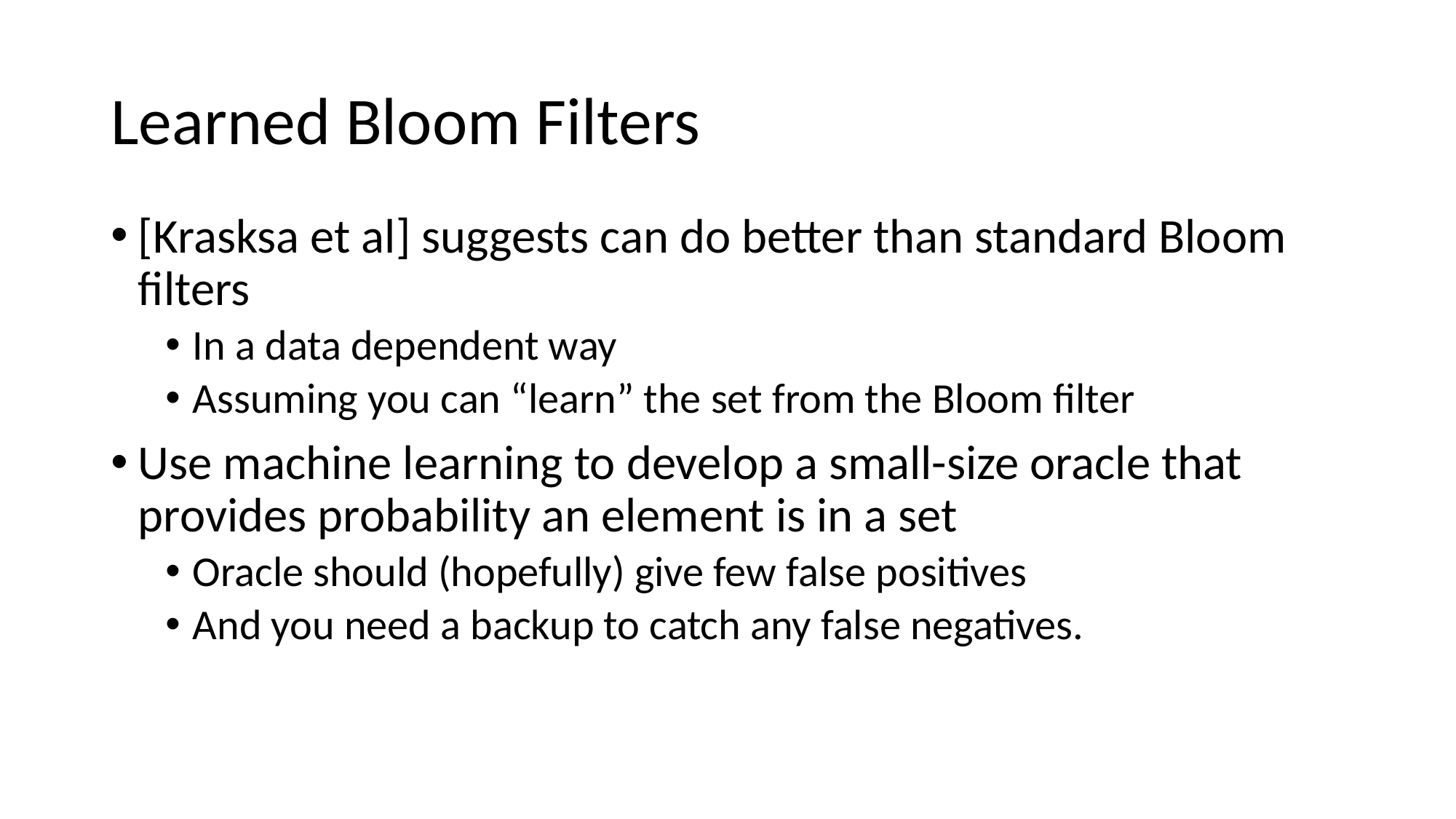

# Learned Bloom Filters
[Krasksa et al] suggests can do better than standard Bloom filters
In a data dependent way
Assuming you can “learn” the set from the Bloom filter
Use machine learning to develop a small-size oracle that provides probability an element is in a set
Oracle should (hopefully) give few false positives
And you need a backup to catch any false negatives.